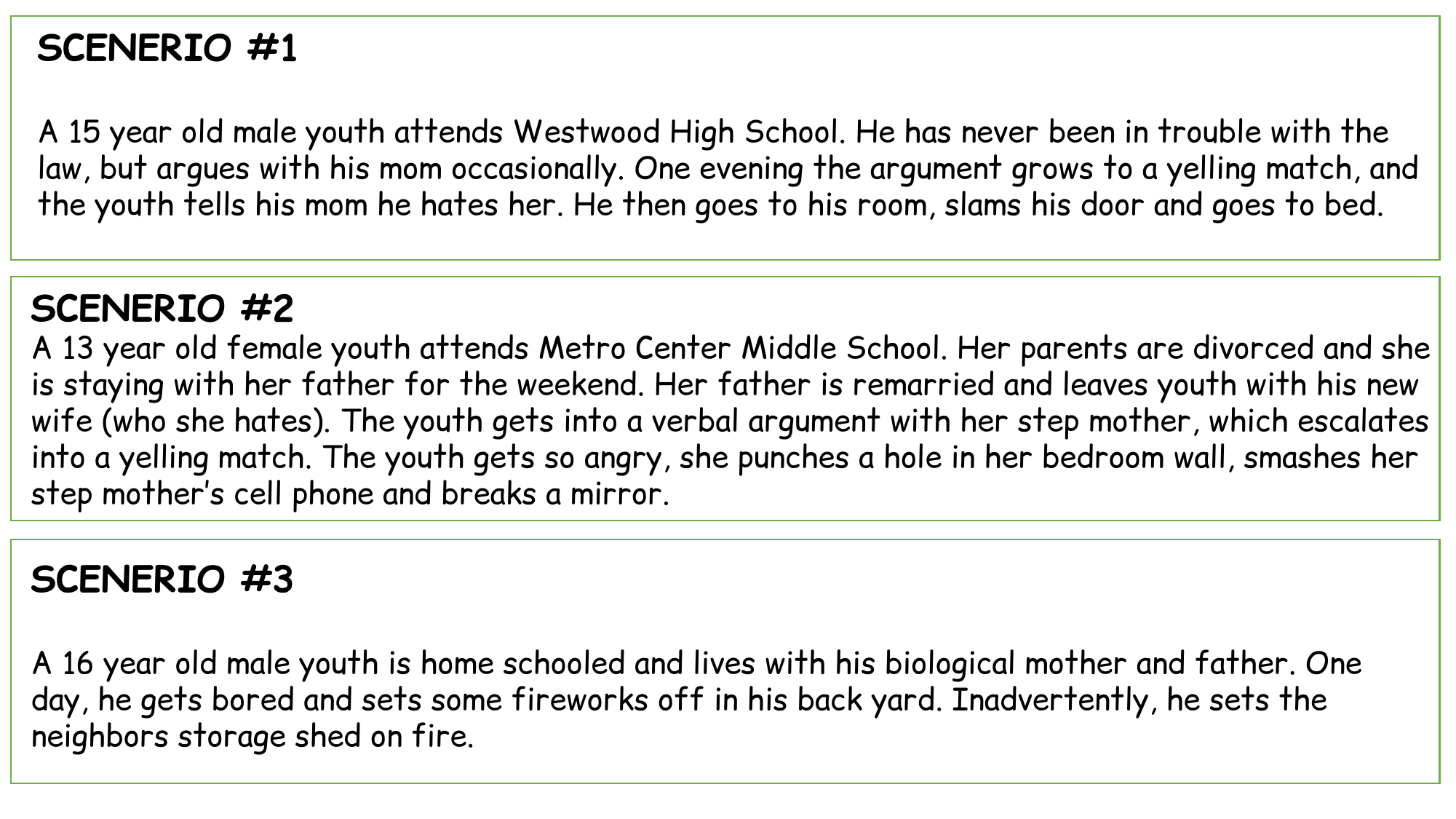

SCENERIO #1
A 15 year old male youth attends Westwood High School. He has never been in trouble with the law, but argues with his mom occasionally. One evening the argument grows to a yelling match, and the youth tells his mom he hates her. He then goes to his room, slams his door and goes to bed.

SCENERIO #2
A 13 year old female youth attends Metro Center Middle School. Her parents are divorced and she is staying with her father for the weekend. Her father is remarried and leaves youth with his new wife (who she hates). The youth gets into a verbal argument with her step mother, which escalates into a yelling match. The youth gets so angry, she punches a hole in her bedroom wall, smashes her step mother’s cell phone and breaks a mirror.

SCENERIO #3

A 16 year old male youth is home schooled and lives with his biological mother and father. One day, he gets bored and sets some fireworks off in his back yard. Inadvertently, he sets the neighbors storage shed on fire.